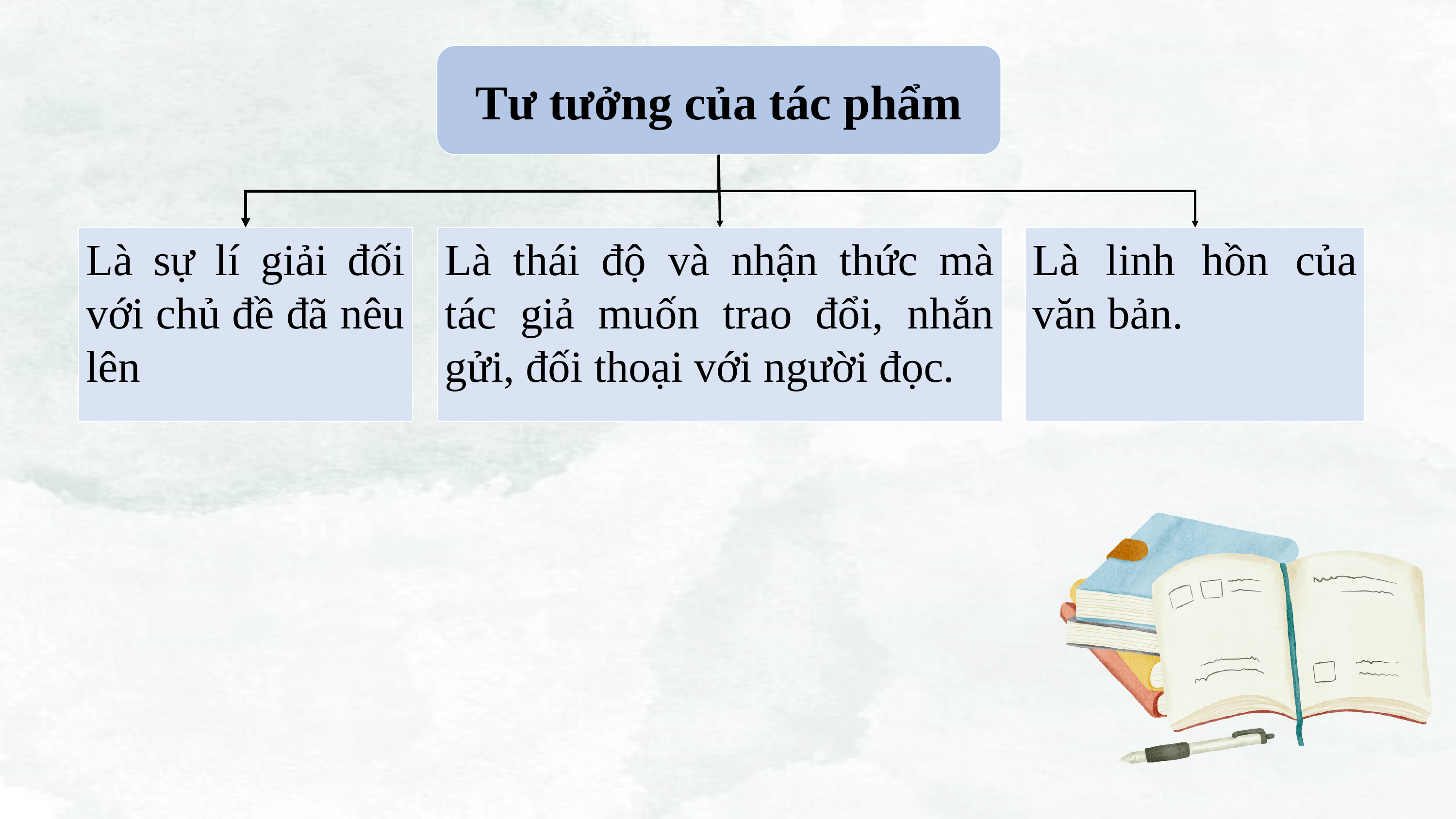

Tư tưởng của tác phẩm
Là sự lí giải đối với chủ đề đã nêu lên
Là thái độ và nhận thức mà tác giả muốn trao đổi, nhắn gửi, đối thoại với người đọc.
Là linh hồn của văn bản.